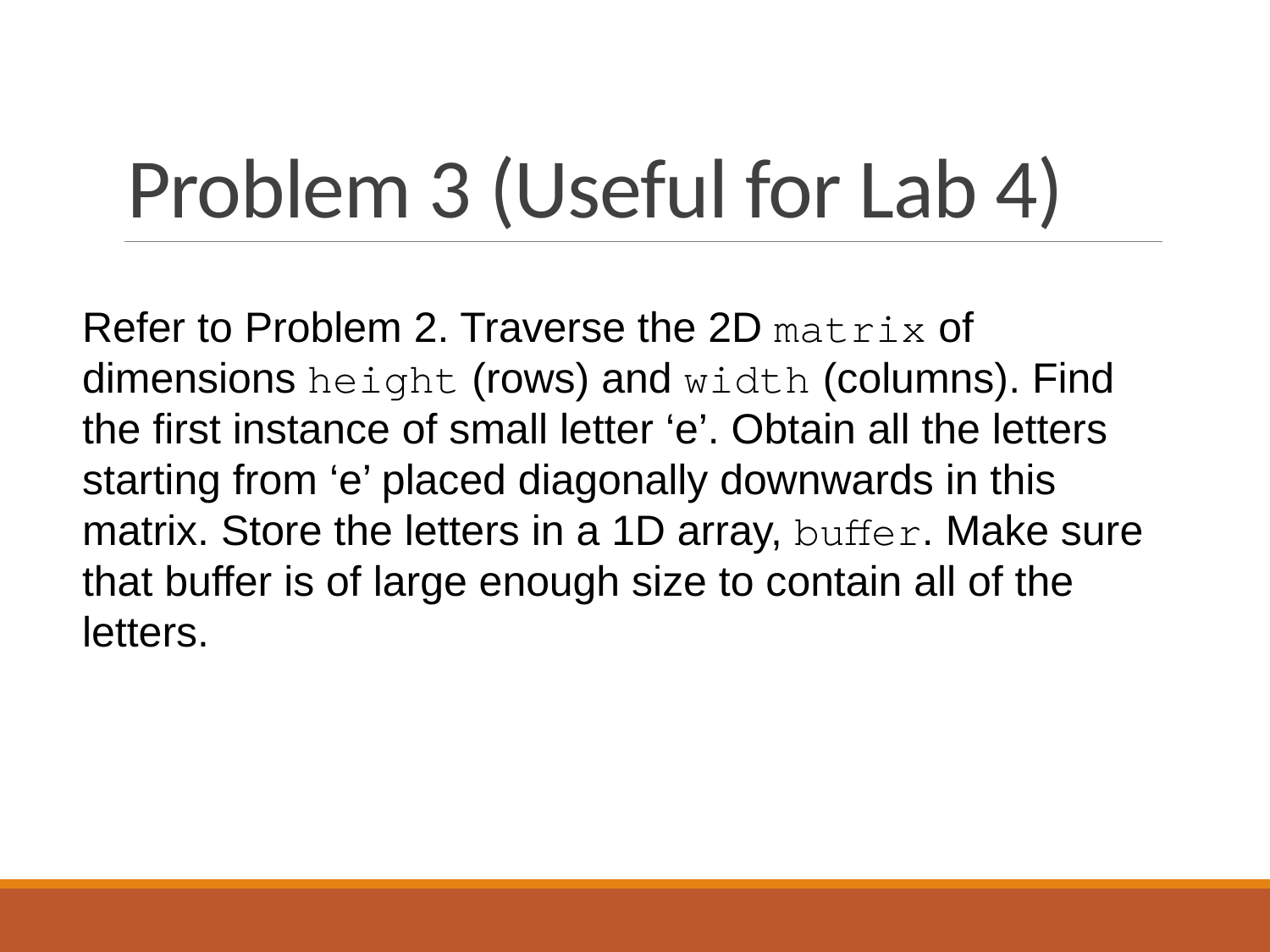

# Problem 3 (Useful for Lab 4)
Refer to Problem 2. Traverse the 2D matrix of dimensions height (rows) and width (columns). Find the first instance of small letter ‘e’. Obtain all the letters starting from ‘e’ placed diagonally downwards in this matrix. Store the letters in a 1D array, buffer. Make sure that buffer is of large enough size to contain all of the letters.